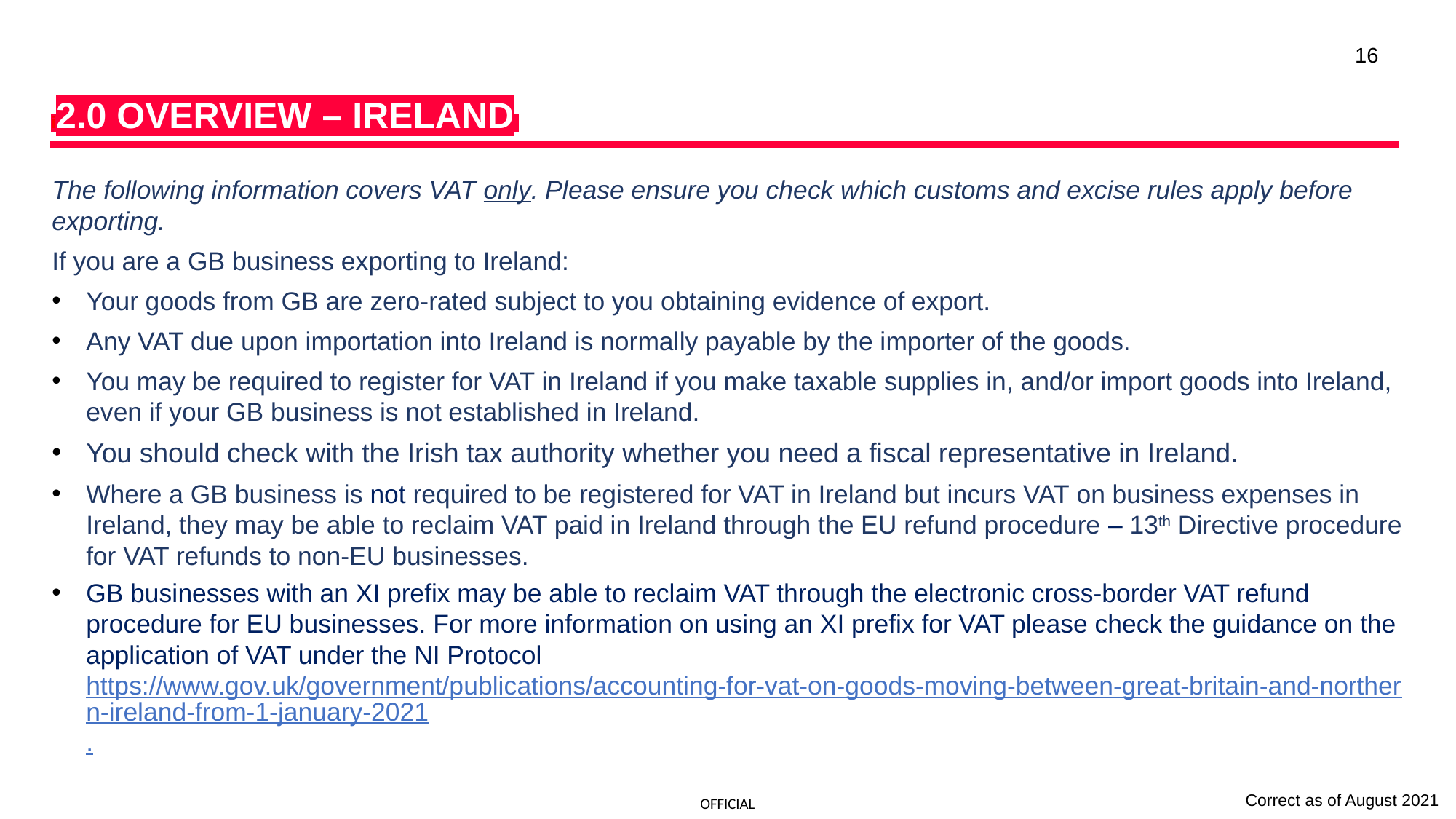

TAKE ACTION
16
i2.0 OVERVIEW – IRELANDi
The following information covers VAT only. Please ensure you check which customs and excise rules apply before exporting.
If you are a GB business exporting to Ireland:
Your goods from GB are zero-rated subject to you obtaining evidence of export.
Any VAT due upon importation into Ireland is normally payable by the importer of the goods.
You may be required to register for VAT in Ireland if you make taxable supplies in, and/or import goods into Ireland, even if your GB business is not established in Ireland.
You should check with the Irish tax authority whether you need a fiscal representative in Ireland.
Where a GB business is not required to be registered for VAT in Ireland but incurs VAT on business expenses in Ireland, they may be able to reclaim VAT paid in Ireland through the EU refund procedure – 13th Directive procedure for VAT refunds to non-EU businesses.
GB businesses with an XI prefix may be able to reclaim VAT through the electronic cross-border VAT refund procedure for EU businesses. For more information on using an XI prefix for VAT please check the guidance on the application of VAT under the NI Protocol https://www.gov.uk/government/publications/accounting-for-vat-on-goods-moving-between-great-britain-and-northern-ireland-from-1-january-2021.
Correct as of August 2021